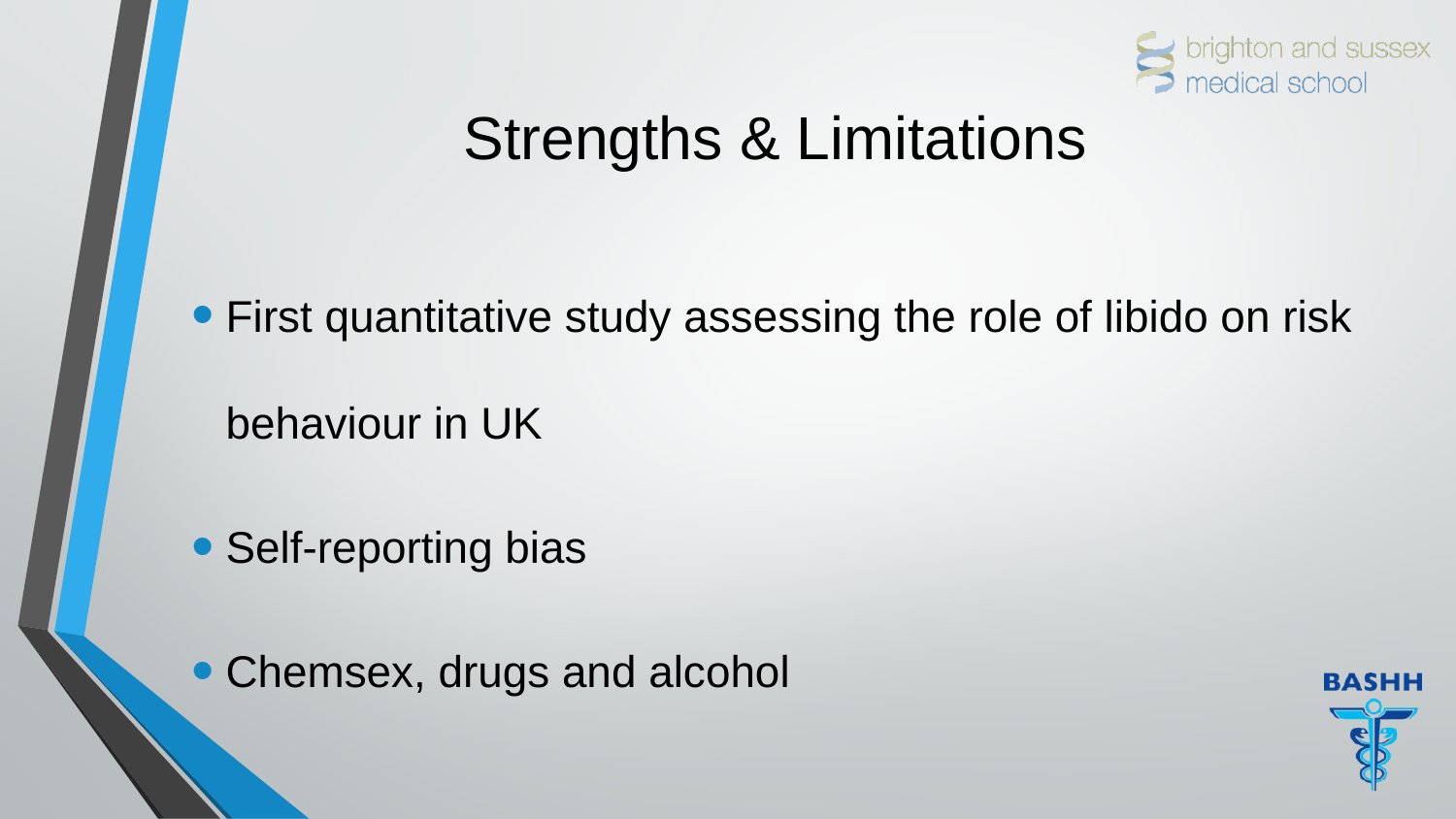

# Strengths & Limitations
First quantitative study assessing the role of libido on risk behaviour in UK
Self-reporting bias
Chemsex, drugs and alcohol